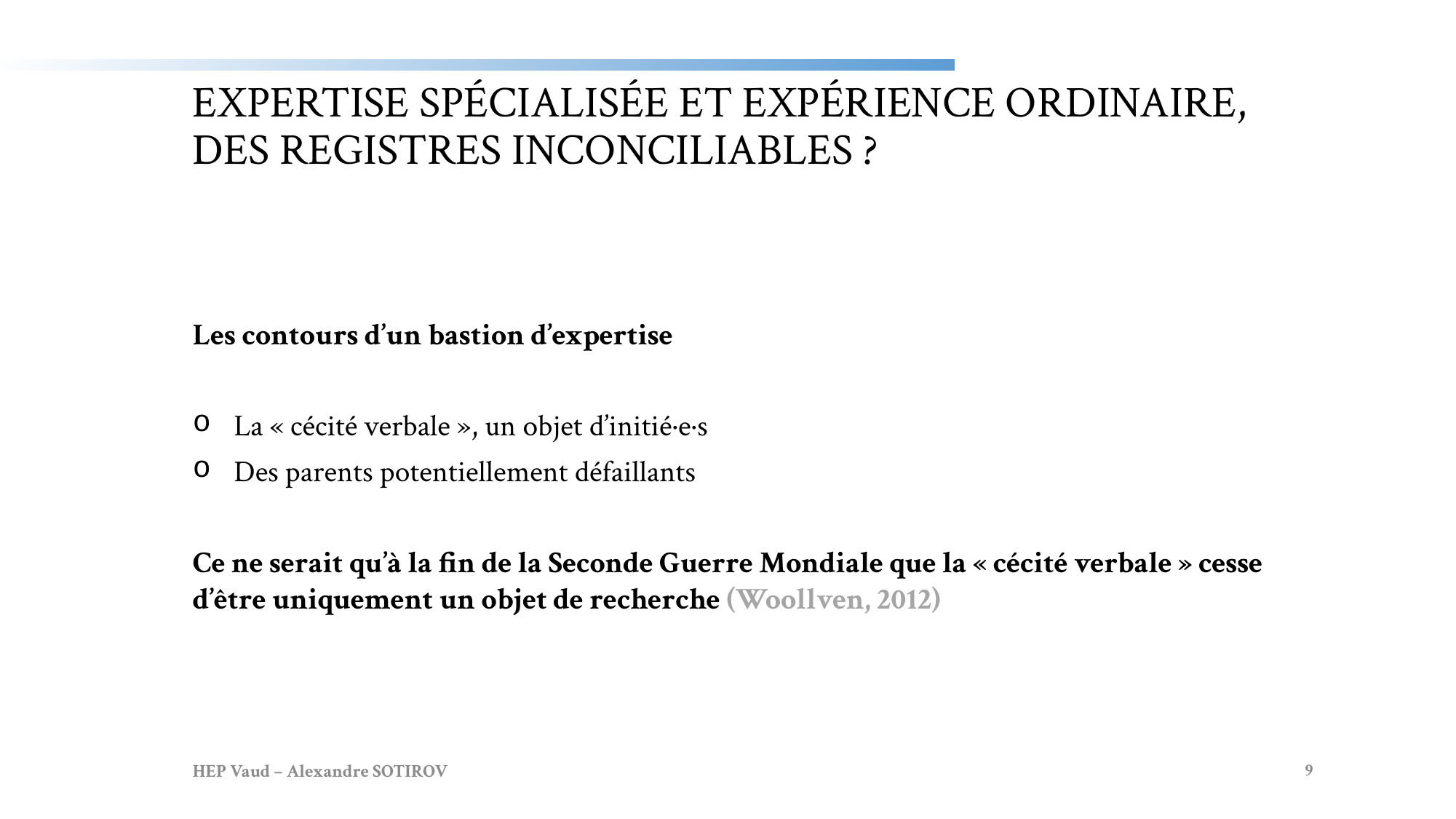

# Expertise spécialisée et expérience ordinaire, des registres inconciliables ?
Les contours d’un bastion d’expertise

La « cécité verbale », un objet d’initié·e·s
Des parents potentiellement défaillants

Ce ne serait qu’à la fin de la Seconde Guerre Mondiale que la « cécité verbale » cesse d’être uniquement un objet de recherche (Woollven, 2012)
HEP Vaud – Alexandre SOTIROV
9